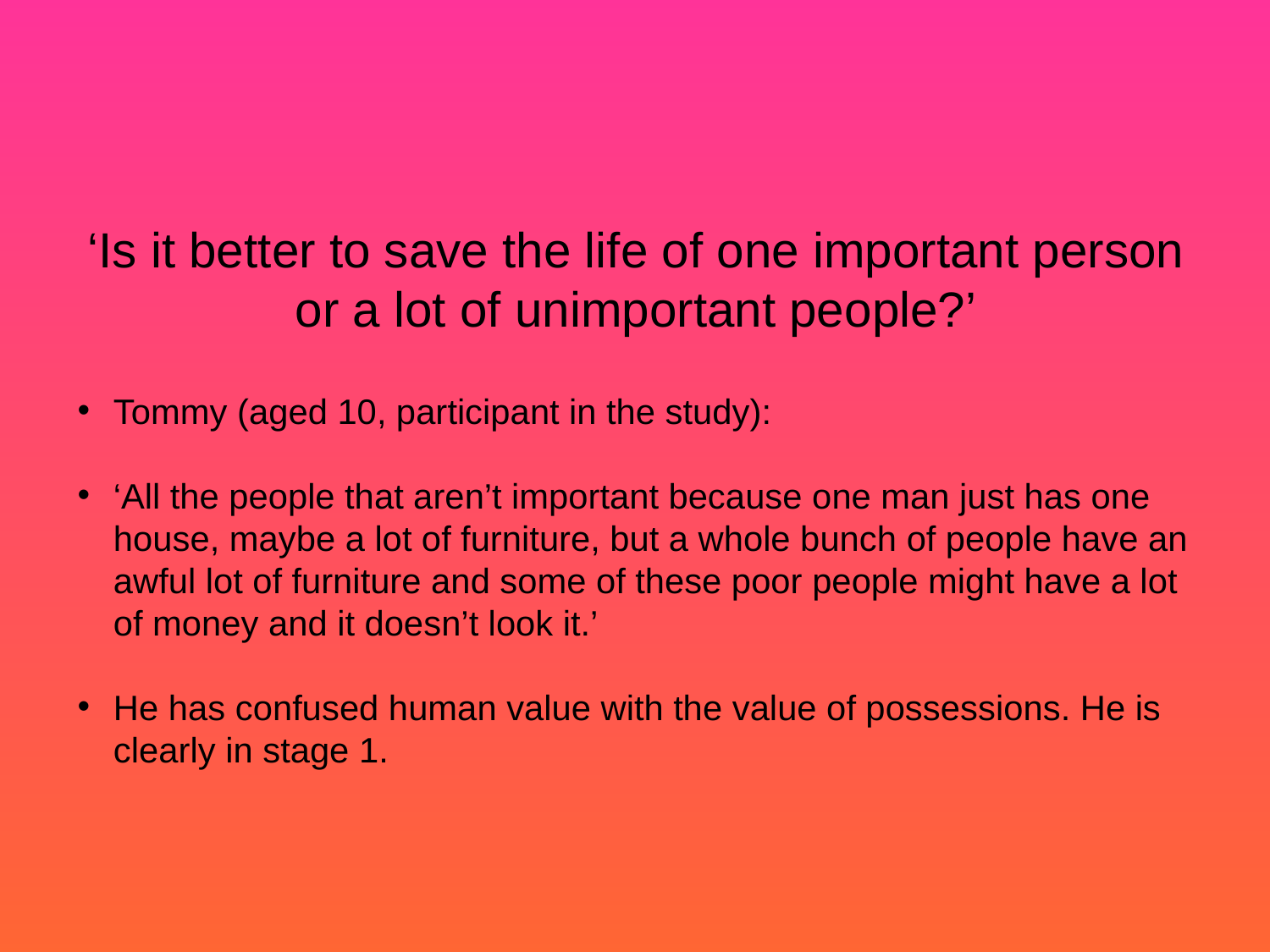

# ‘Is it better to save the life of one important person or a lot of unimportant people?’
Tommy (aged 10, participant in the study):

‘All the people that aren’t important because one man just has one house, maybe a lot of furniture, but a whole bunch of people have an awful lot of furniture and some of these poor people might have a lot of money and it doesn’t look it.’

He has confused human value with the value of possessions. He is clearly in stage 1.